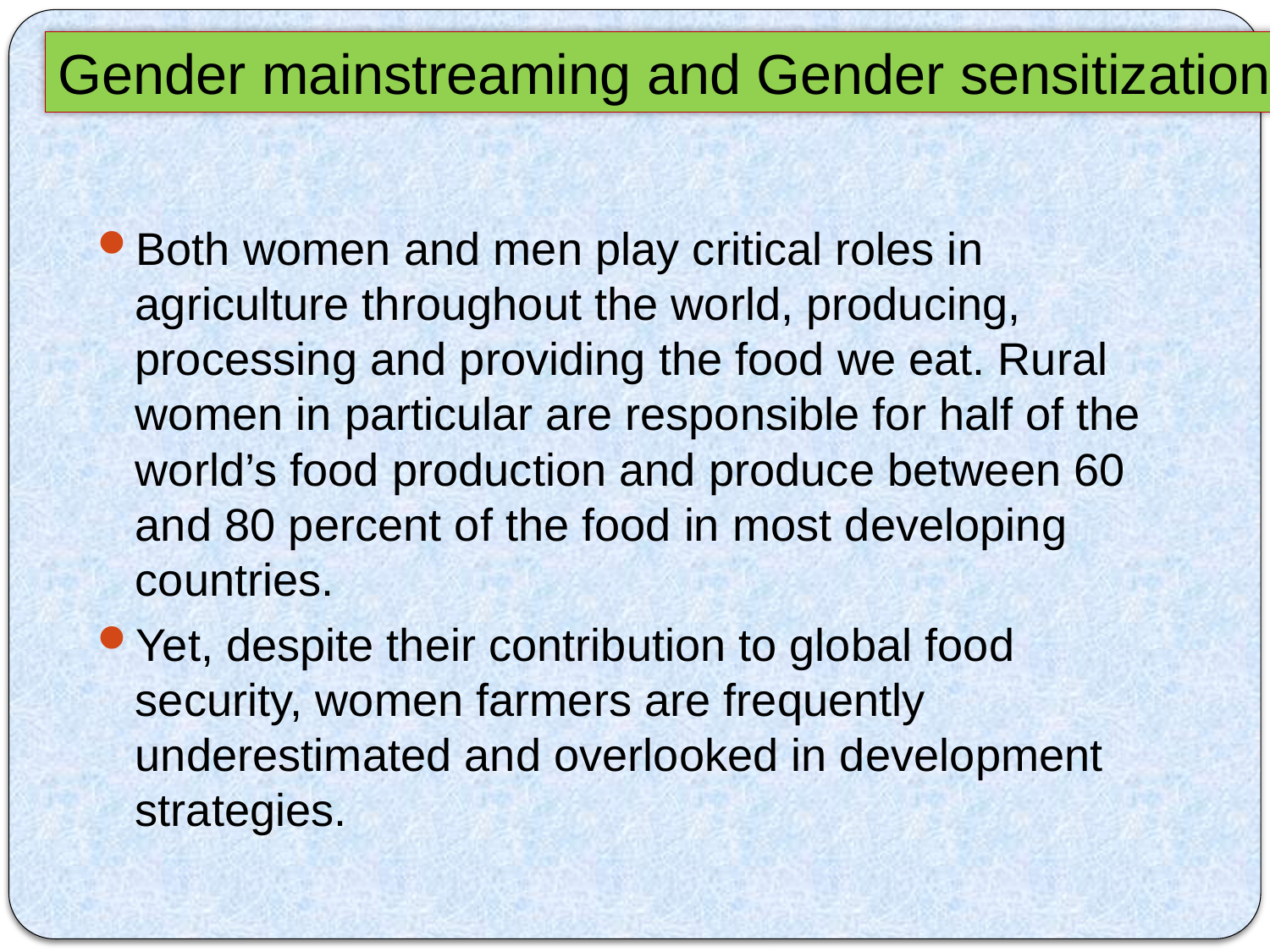

Gender mainstreaming and Gender sensitization

Both women and men play critical roles in agriculture throughout the world, producing, processing and providing the food we eat. Rural women in particular are responsible for half of the world’s food production and produce between 60 and 80 percent of the food in most developing countries.
Yet, despite their contribution to global food security, women farmers are frequently underestimated and overlooked in development strategies.